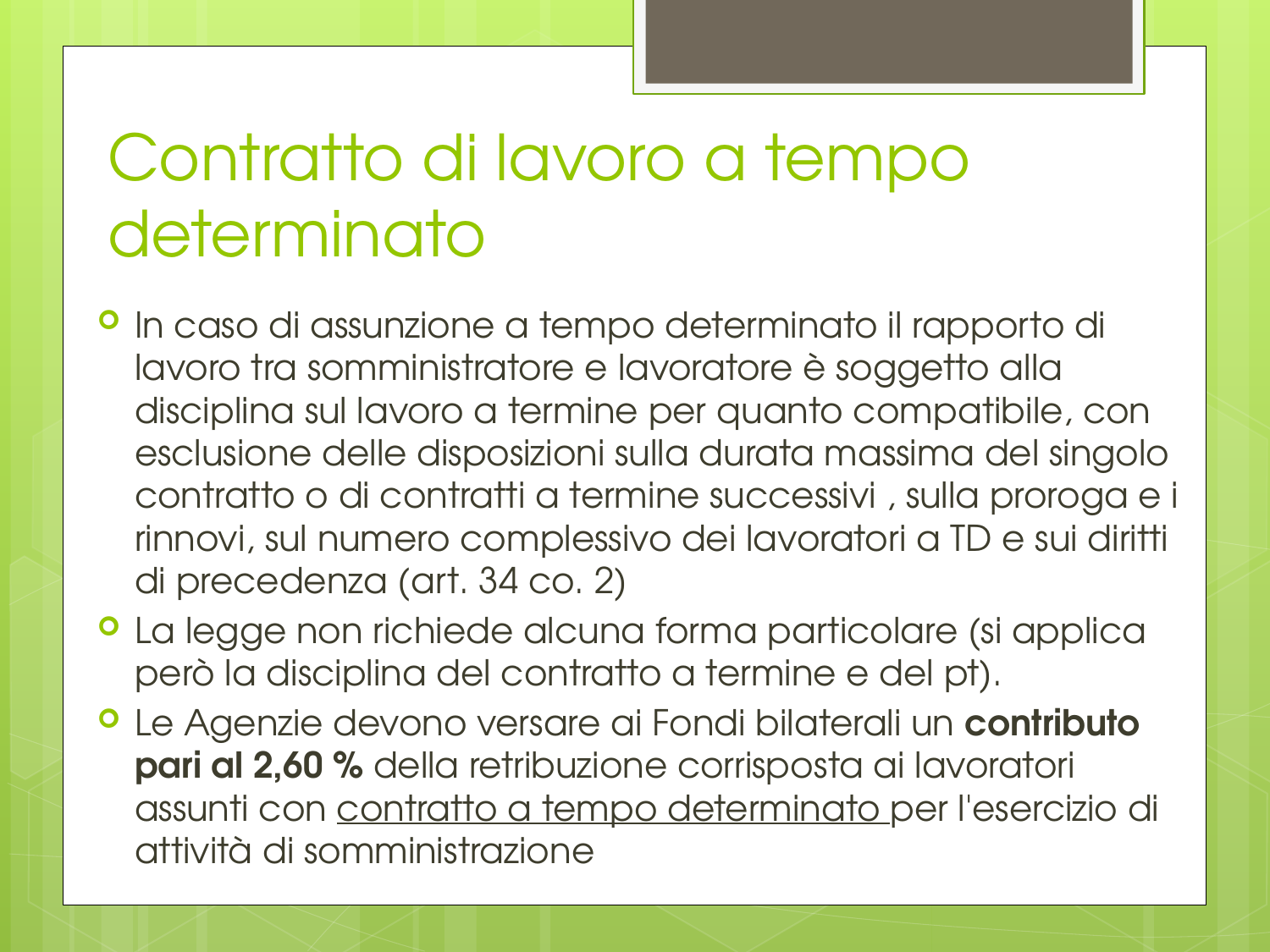

# Contratto di lavoro a tempo determinato
In caso di assunzione a tempo determinato il rapporto di lavoro tra somministratore e lavoratore è soggetto alla disciplina sul lavoro a termine per quanto compatibile, con esclusione delle disposizioni sulla durata massima del singolo contratto o di contratti a termine successivi , sulla proroga e i rinnovi, sul numero complessivo dei lavoratori a TD e sui diritti di precedenza (art. 34 co. 2)
La legge non richiede alcuna forma particolare (si applica però la disciplina del contratto a termine e del pt).
Le Agenzie devono versare ai Fondi bilaterali un contributo pari al 2,60 % della retribuzione corrisposta ai lavoratori assunti con contratto a tempo determinato per l'esercizio di attività di somministrazione